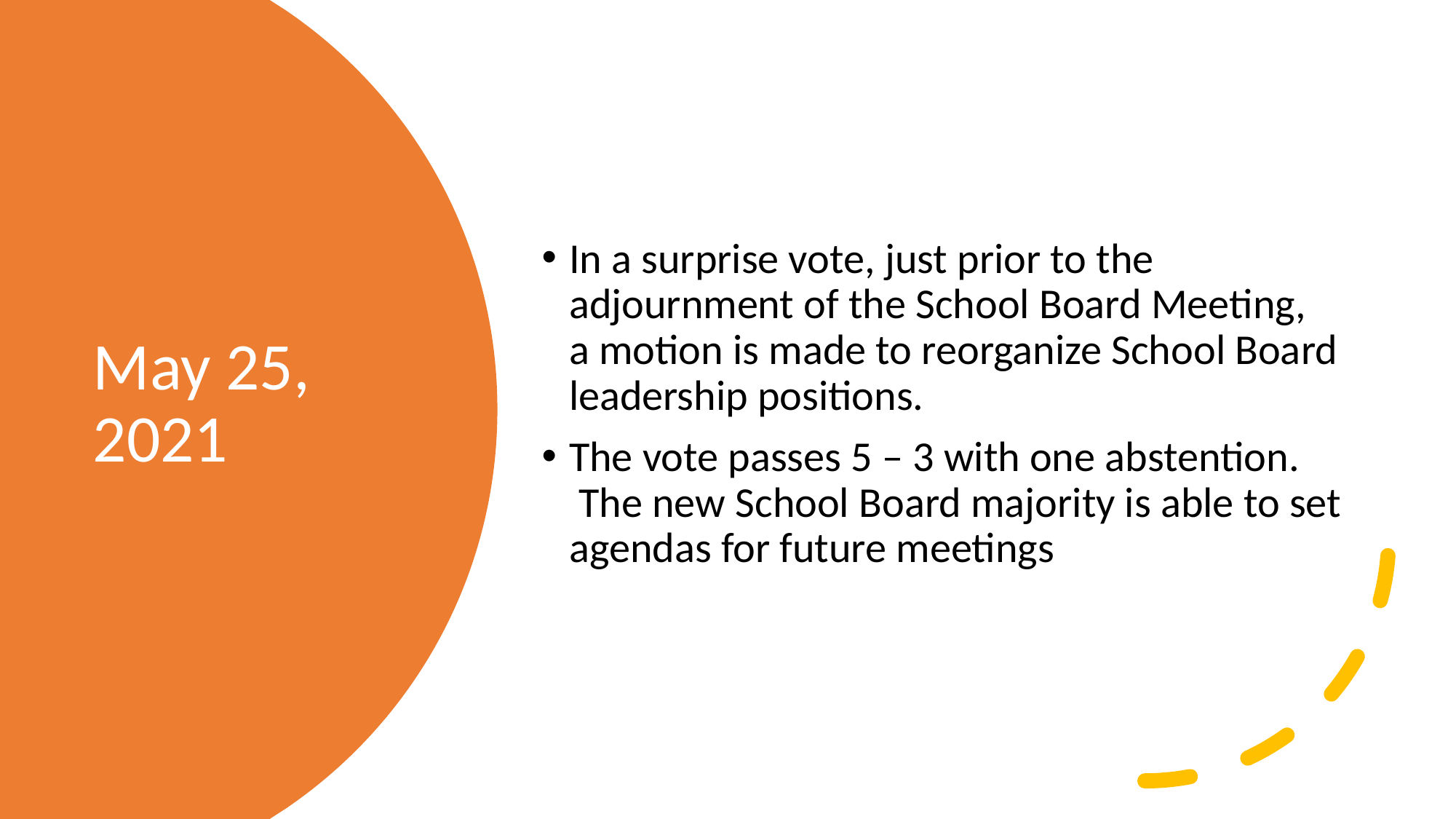

In a surprise vote, just prior to the adjournment of the School Board Meeting,   a motion is made to reorganize School Board leadership positions.
The vote passes 5 – 3 with one abstention.  The new School Board majority is able to set agendas for future meetings
# May 25, 2021